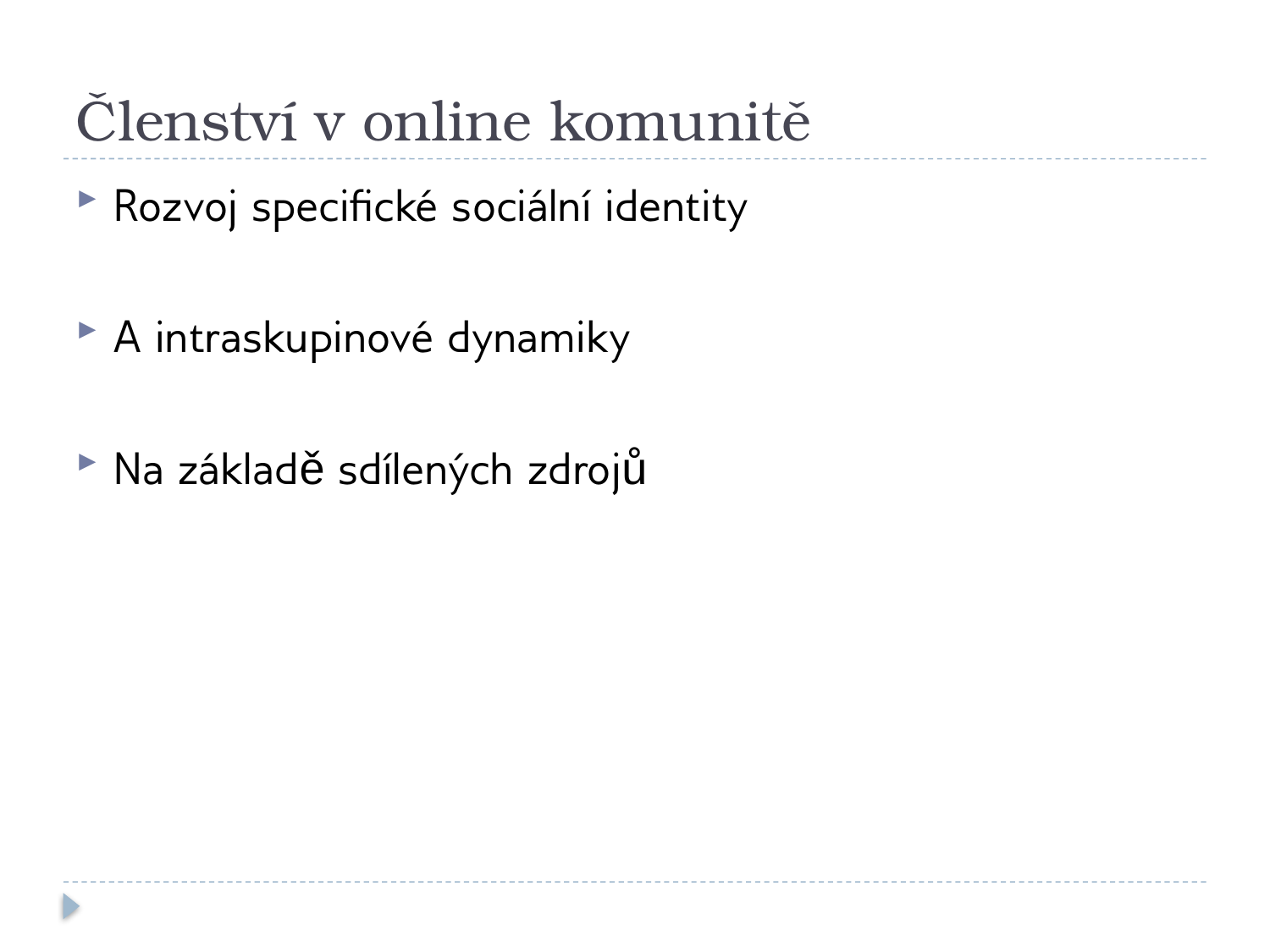

# Členství v online komunitě
Rozvoj specifické sociální identity

A intraskupinové dynamiky

Na základě sdílených zdrojů